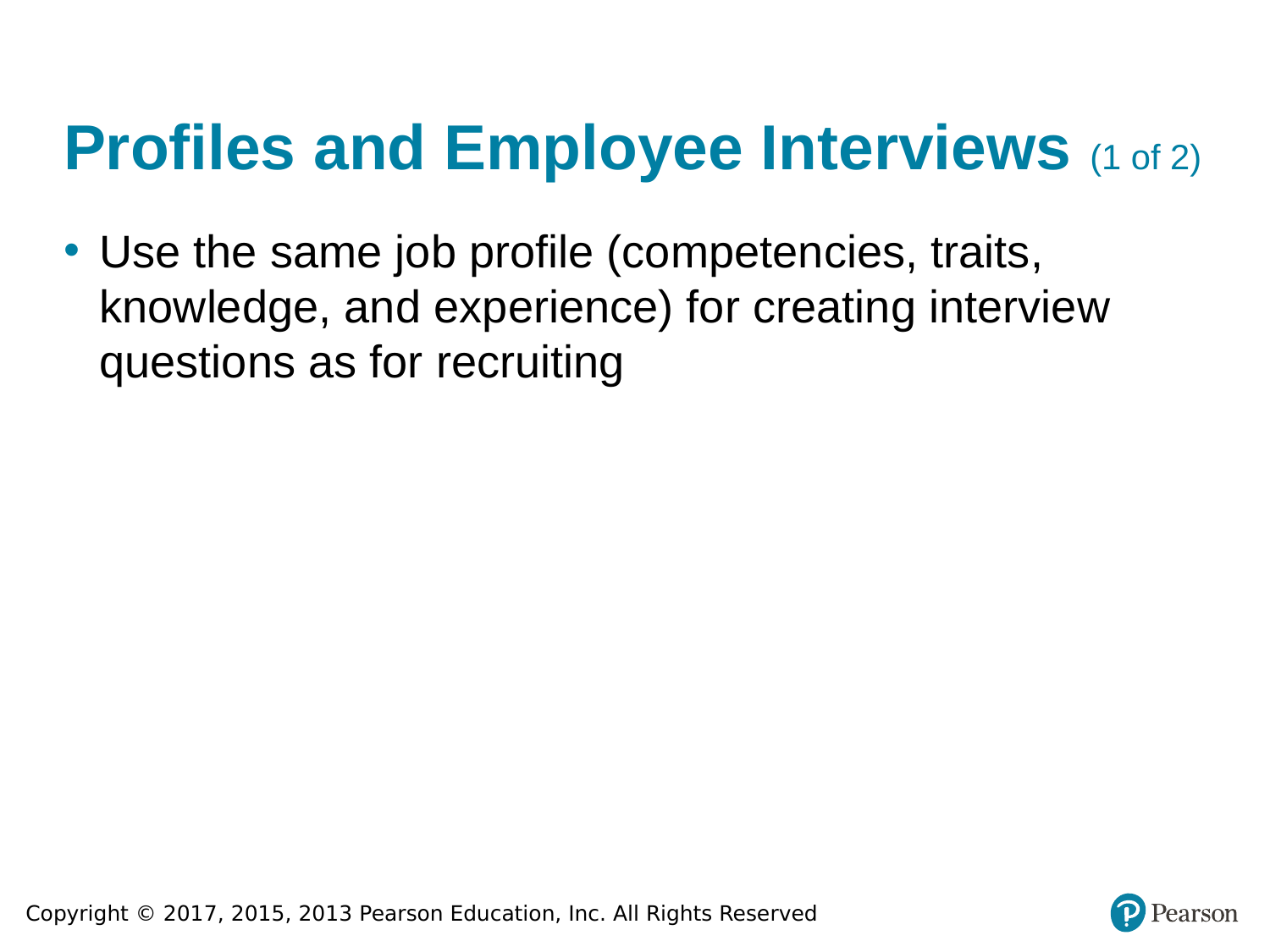

# Profiles and Employee Interviews (1 of 2)
Use the same job profile (competencies, traits, knowledge, and experience) for creating interview questions as for recruiting